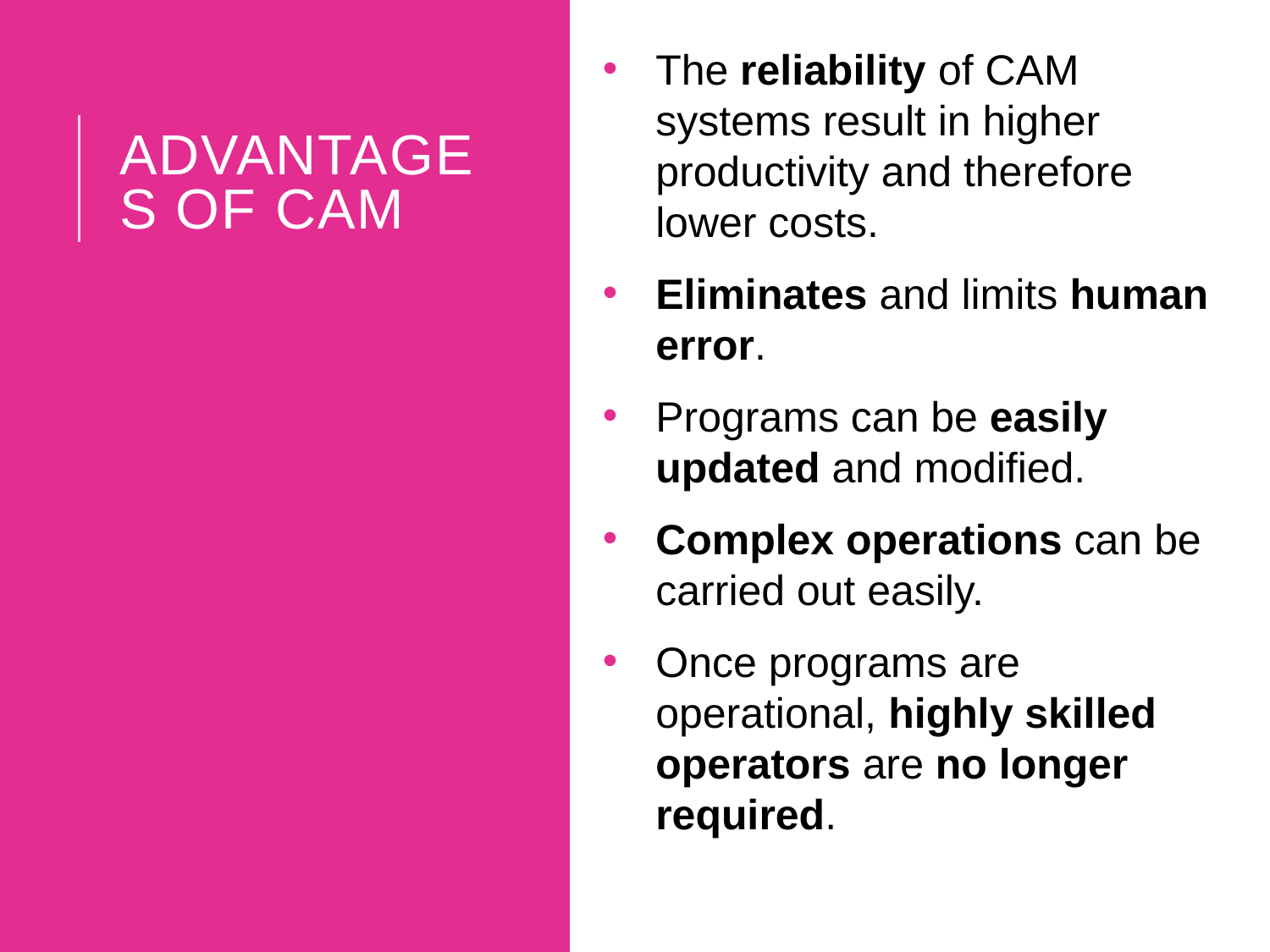

The reliability of CAM systems result in higher productivity and therefore lower costs.
Eliminates and limits human error.
Programs can be easily updated and modified.
Complex operations can be carried out easily.
Once programs are operational, highly skilled operators are no longer required.

# Advantages of cam